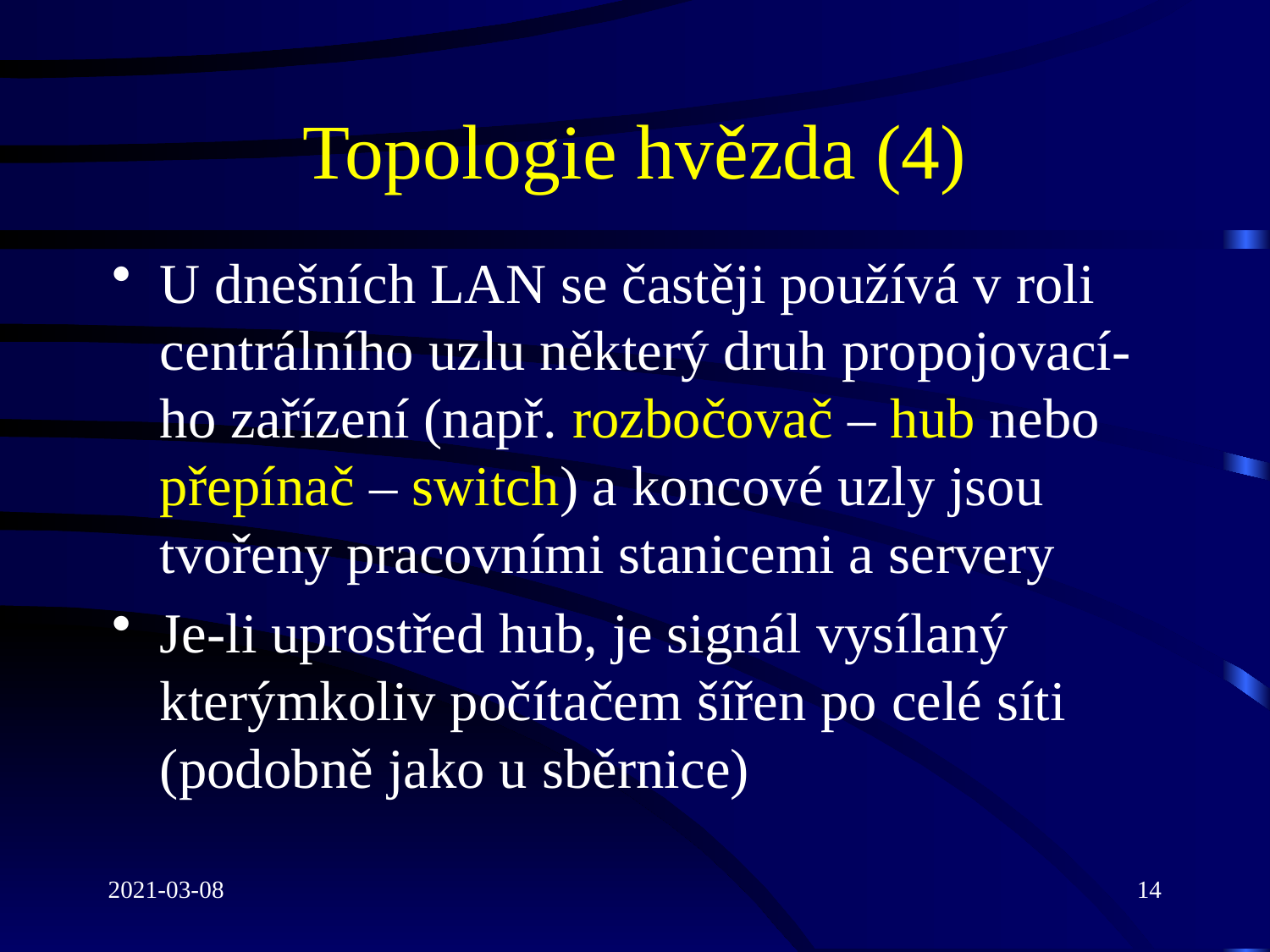

# Topologie hvězda (4)
U dnešních LAN se častěji používá v roli centrálního uzlu některý druh propojovací-ho zařízení (např. rozbočovač – hub nebo přepínač – switch) a koncové uzly jsou tvořeny pracovními stanicemi a servery
Je-li uprostřed hub, je signál vysílaný kterýmkoliv počítačem šířen po celé síti (podobně jako u sběrnice)
2021-03-08
14